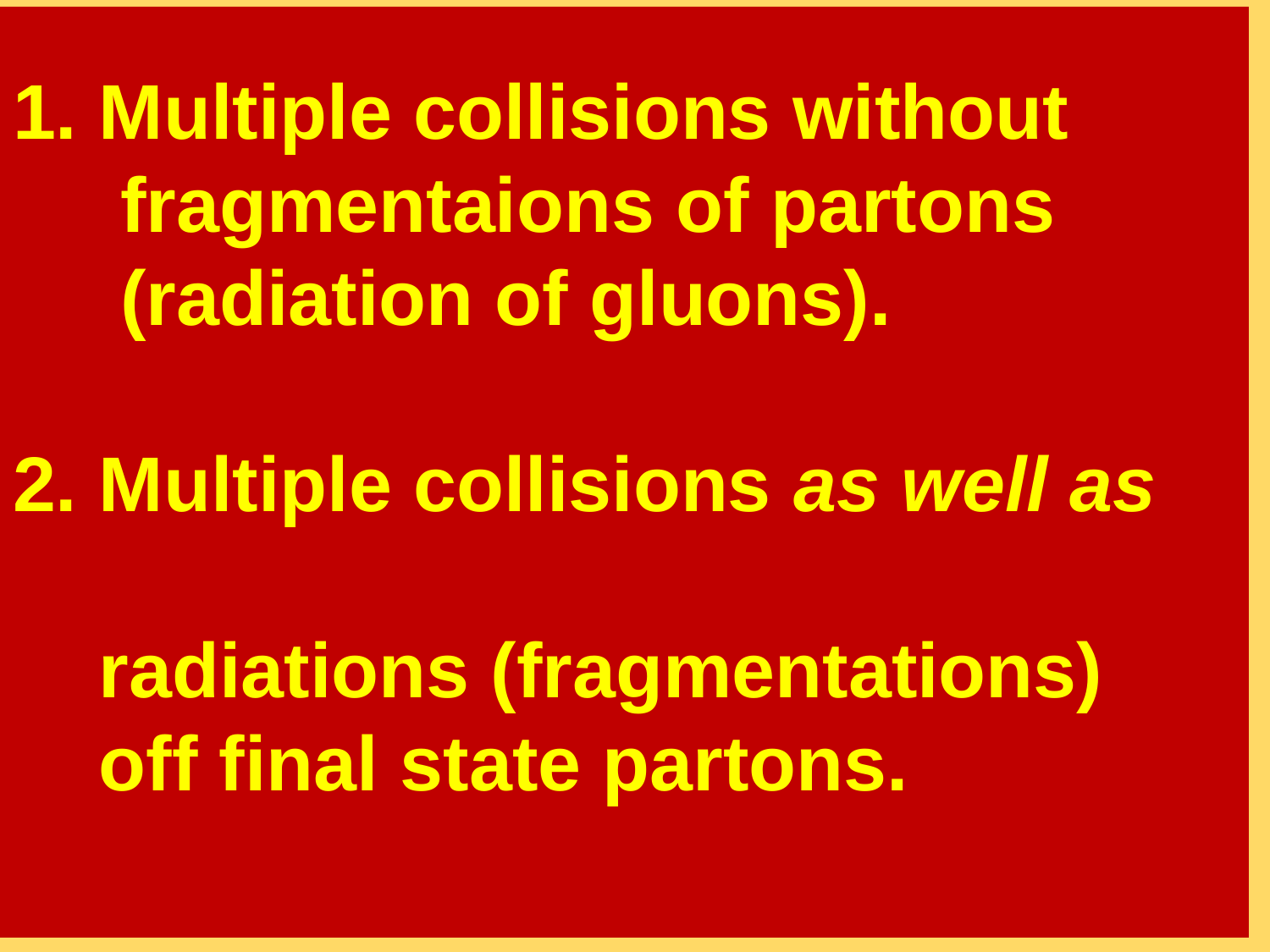

# 1. Multiple collisions without fragmentaions of partons (radiation of gluons). 2. Multiple collisions as well as radiations (fragmentations) off final state partons.